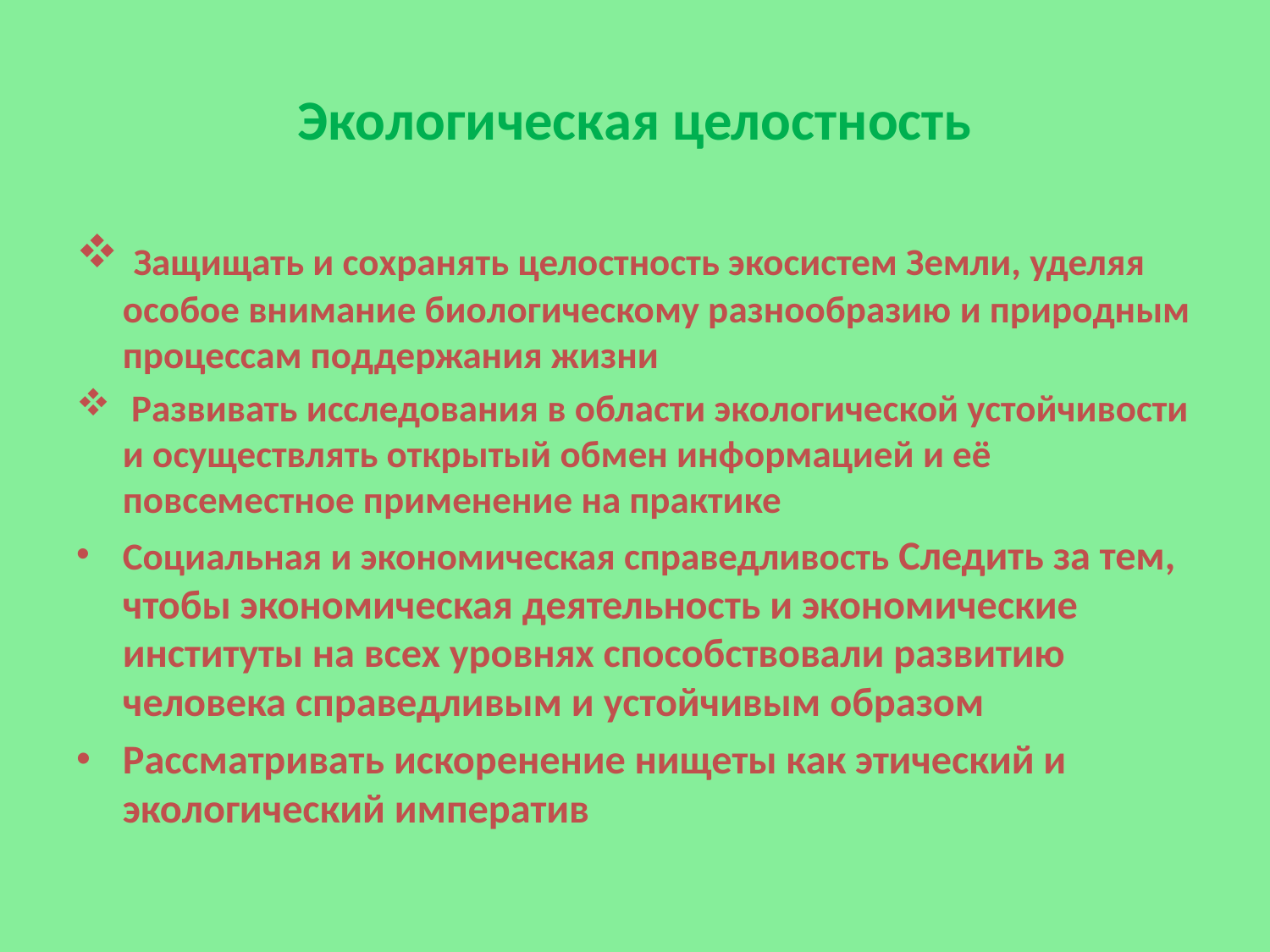

# Экологическая целостность
 Защищать и сохранять целостность экосистем Земли, уделяя особое внимание биологическому разнообразию и природным процессам поддержания жизни
 Развивать исследования в области экологической устойчивости и осуществлять открытый обмен информацией и её повсеместное применение на практике
Социальная и экономическая справедливость Следить за тем, чтобы экономическая деятельность и экономические институты на всех уровнях способствовали развитию человека справедливым и устойчивым образом
Рассматривать искоренение нищеты как этический и экологический императив